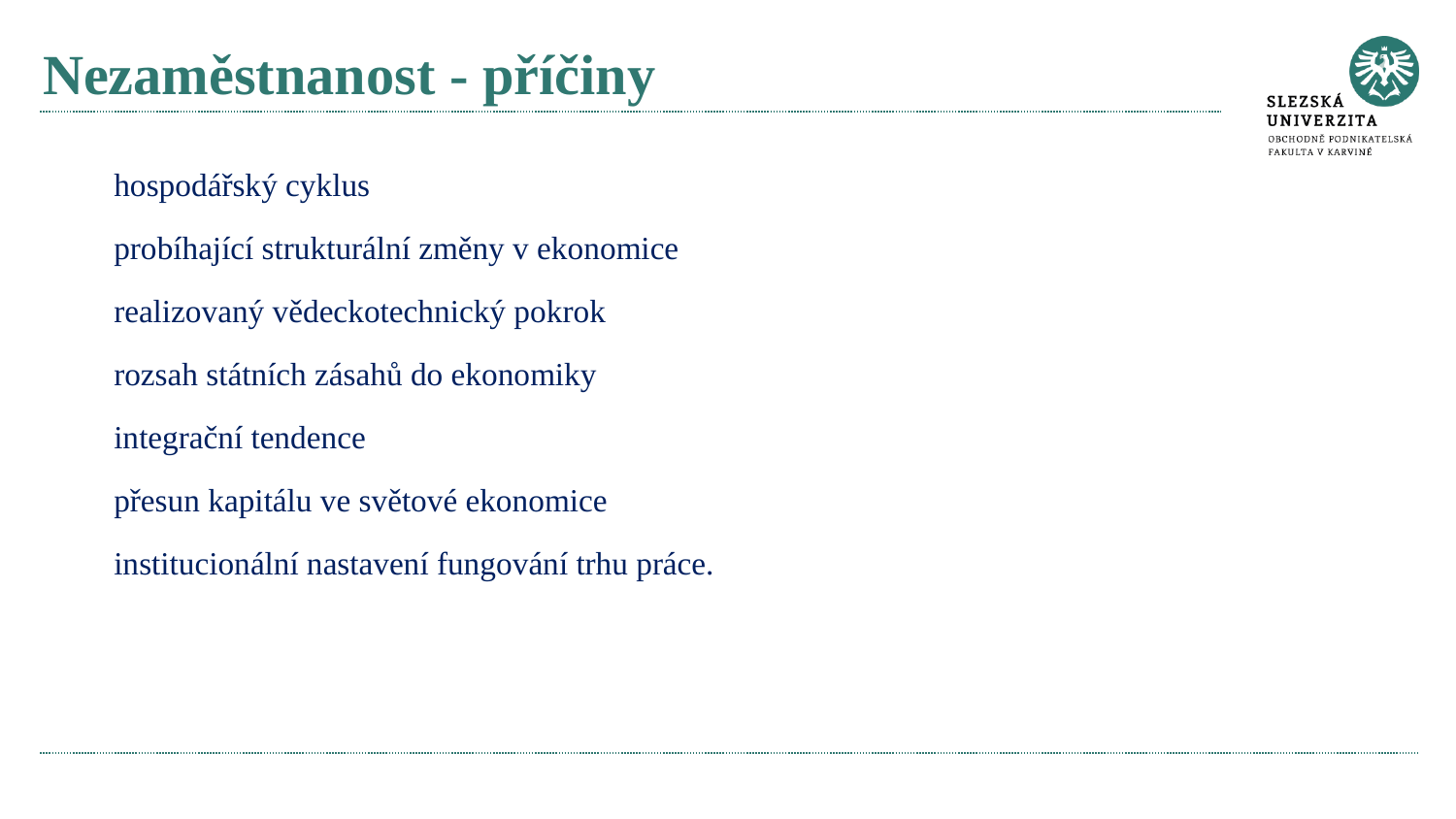

# Nezaměstnanost - příčiny
hospodářský cyklus
probíhající strukturální změny v ekonomice
realizovaný vědeckotechnický pokrok
rozsah státních zásahů do ekonomiky
integrační tendence
přesun kapitálu ve světové ekonomice
institucionální nastavení fungování trhu práce.